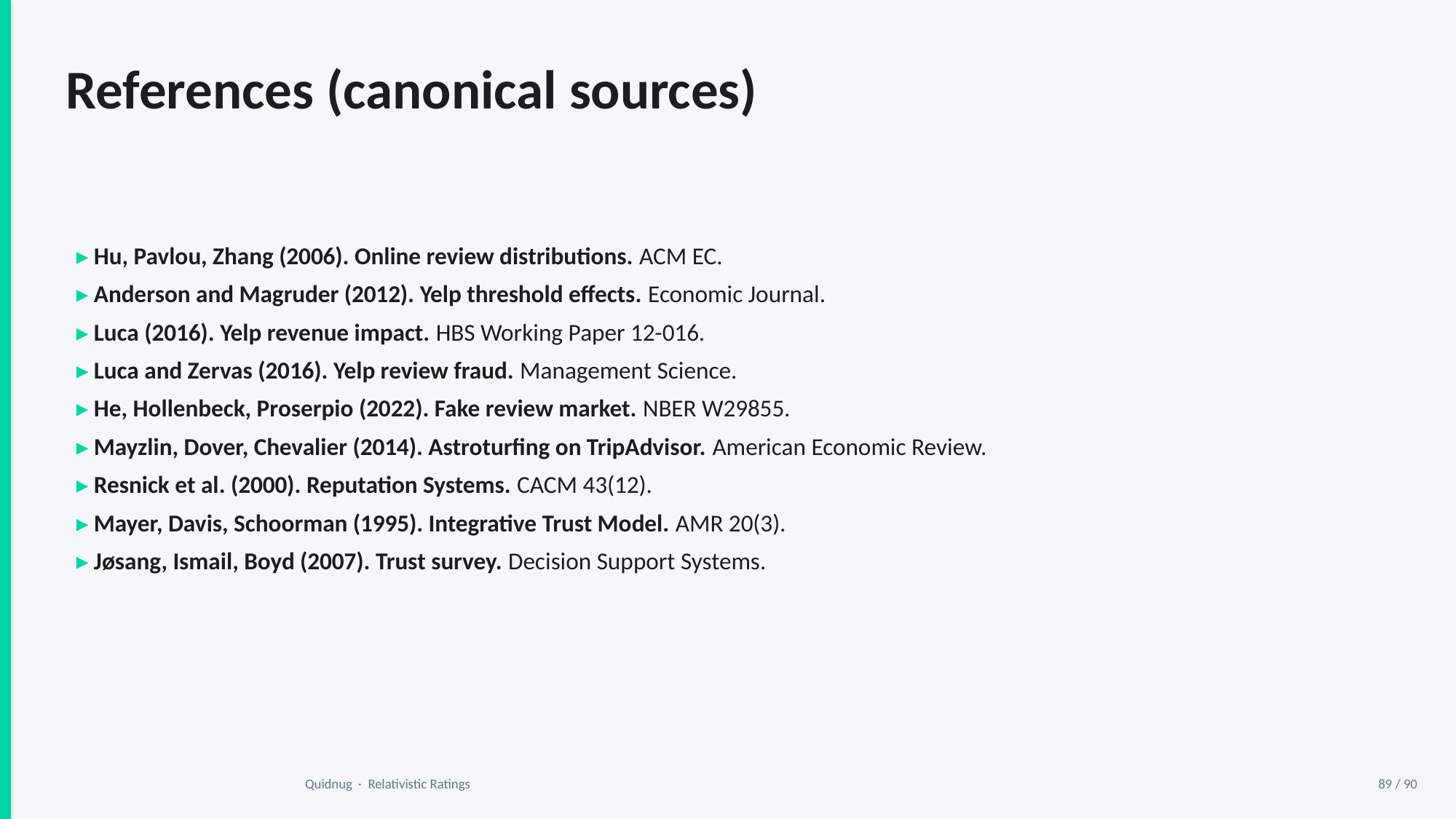

References (canonical sources)
▸ Hu, Pavlou, Zhang (2006). Online review distributions. ACM EC.
▸ Anderson and Magruder (2012). Yelp threshold effects. Economic Journal.
▸ Luca (2016). Yelp revenue impact. HBS Working Paper 12-016.
▸ Luca and Zervas (2016). Yelp review fraud. Management Science.
▸ He, Hollenbeck, Proserpio (2022). Fake review market. NBER W29855.
▸ Mayzlin, Dover, Chevalier (2014). Astroturfing on TripAdvisor. American Economic Review.
▸ Resnick et al. (2000). Reputation Systems. CACM 43(12).
▸ Mayer, Davis, Schoorman (1995). Integrative Trust Model. AMR 20(3).
▸ Jøsang, Ismail, Boyd (2007). Trust survey. Decision Support Systems.
Quidnug  ·  Relativistic Ratings
89 / 90